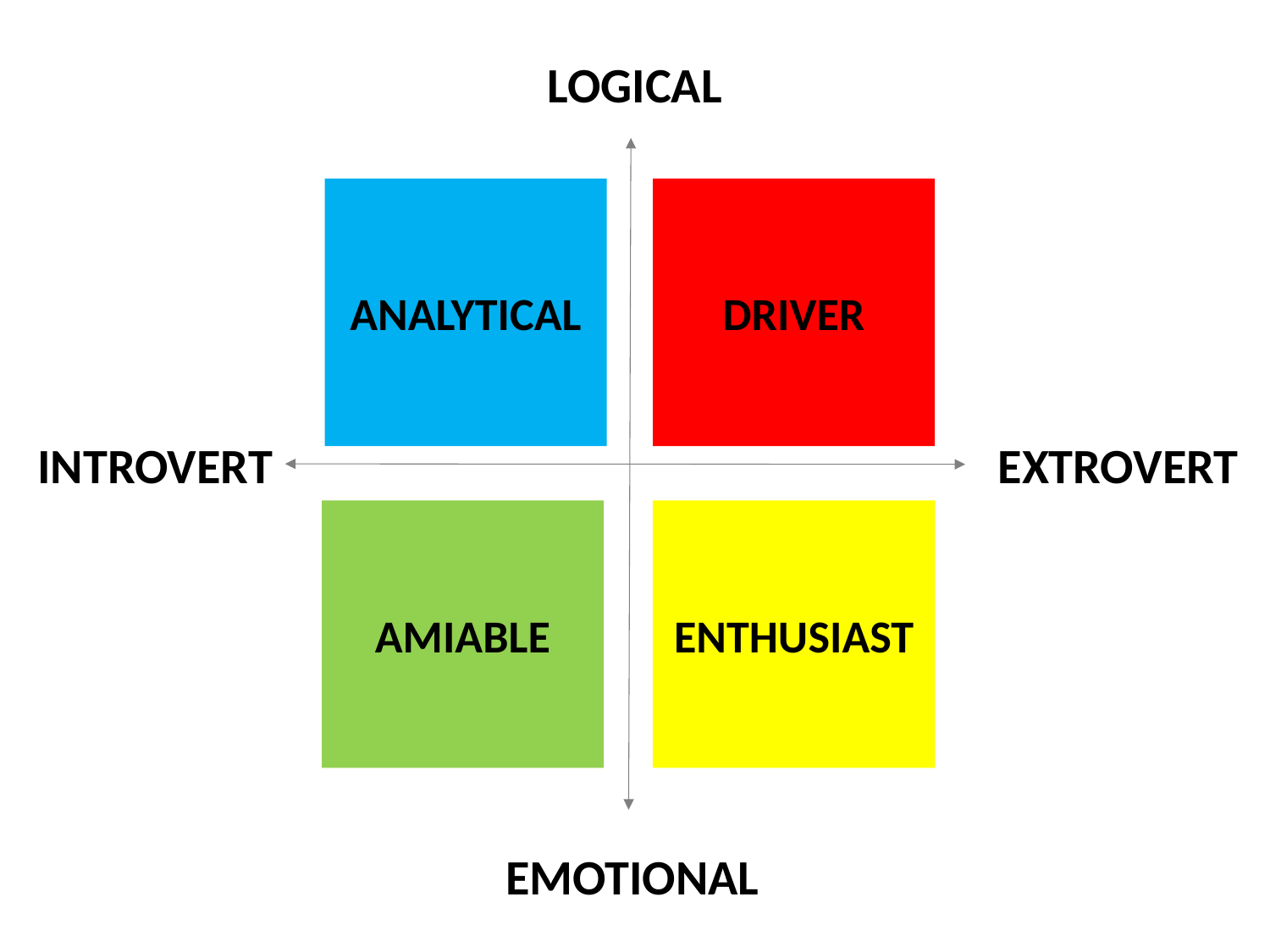

LOGICAL
ANALYTICAL
DRIVER
INTROVERT
EXTROVERT
AMIABLE
ENTHUSIAST
EMOTIONAL